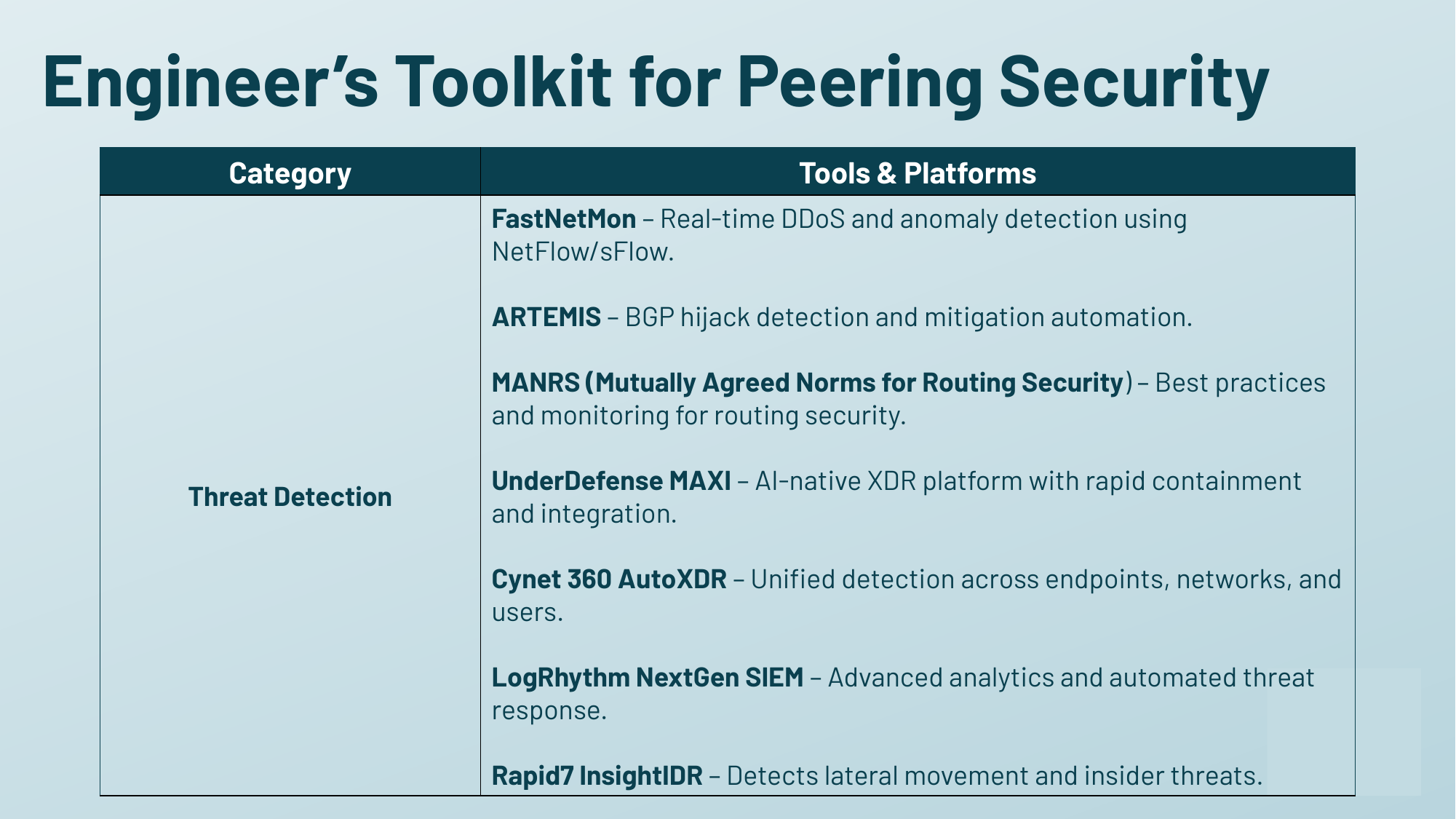

# Engineer’s Toolkit for Peering Security
| Category | Tools & Platforms |
| --- | --- |
| Threat Detection | FastNetMon – Real-time DDoS and anomaly detection using NetFlow/sFlow. ARTEMIS – BGP hijack detection and mitigation automation. MANRS (Mutually Agreed Norms for Routing Security) – Best practices and monitoring for routing security. UnderDefense MAXI – AI-native XDR platform with rapid containment and integration. Cynet 360 AutoXDR – Unified detection across endpoints, networks, and users. LogRhythm NextGen SIEM – Advanced analytics and automated threat response. Rapid7 InsightIDR – Detects lateral movement and insider threats. |